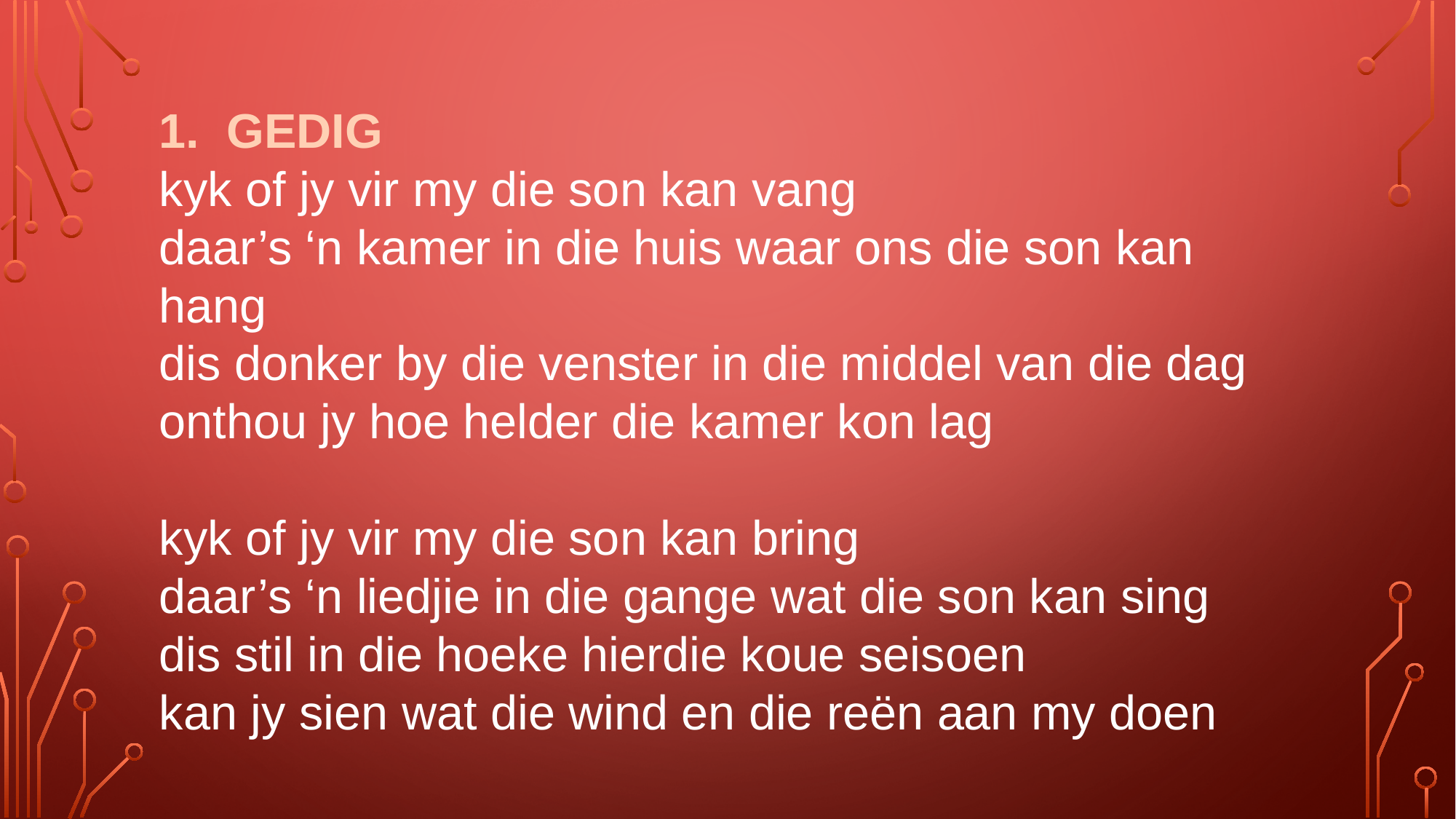

1.  GEDIG
kyk of jy vir my die son kan vang
daar’s ‘n kamer in die huis waar ons die son kan hang
dis donker by die venster in die middel van die dag
onthou jy hoe helder die kamer kon lag

kyk of jy vir my die son kan bring
daar’s ‘n liedjie in die gange wat die son kan sing
dis stil in die hoeke hierdie koue seisoen
kan jy sien wat die wind en die reën aan my doen